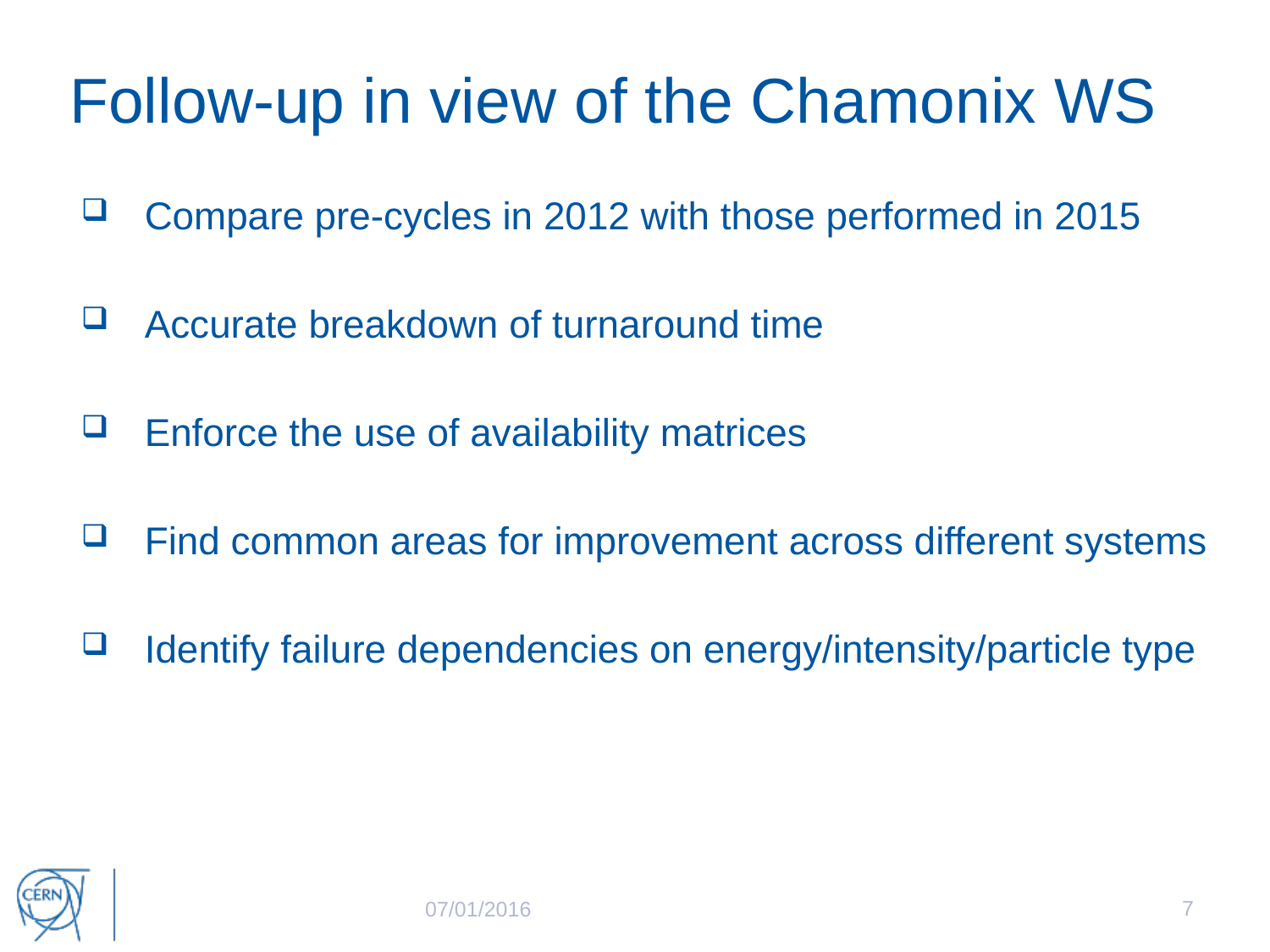

# Follow-up in view of the Chamonix WS
Compare pre-cycles in 2012 with those performed in 2015

Accurate breakdown of turnaround time

Enforce the use of availability matrices

Find common areas for improvement across different systems

Identify failure dependencies on energy/intensity/particle type
7
07/01/2016